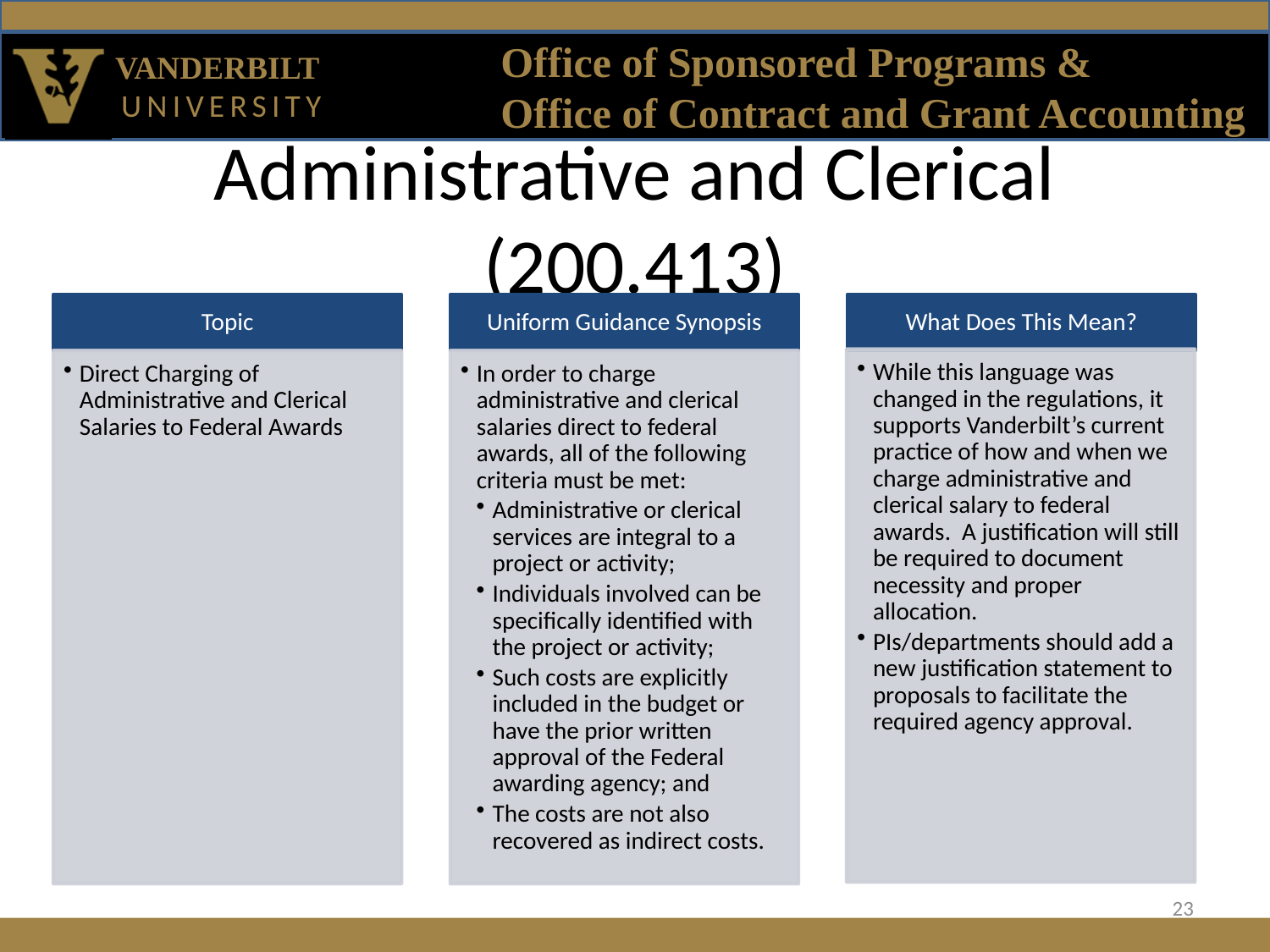

# Administrative and Clerical (200.413)
Topic
Direct Charging of Administrative and Clerical Salaries to Federal Awards
Uniform Guidance Synopsis
In order to charge administrative and clerical salaries direct to federal awards, all of the following criteria must be met:
Administrative or clerical services are integral to a project or activity;
Individuals involved can be specifically identified with the project or activity;
Such costs are explicitly included in the budget or have the prior written approval of the Federal awarding agency; and
The costs are not also recovered as indirect costs.
What Does This Mean?
While this language was changed in the regulations, it supports Vanderbilt’s current practice of how and when we charge administrative and clerical salary to federal awards.  A justification will still be required to document necessity and proper allocation.
PIs/departments should add a new justification statement to proposals to facilitate the required agency approval.
23